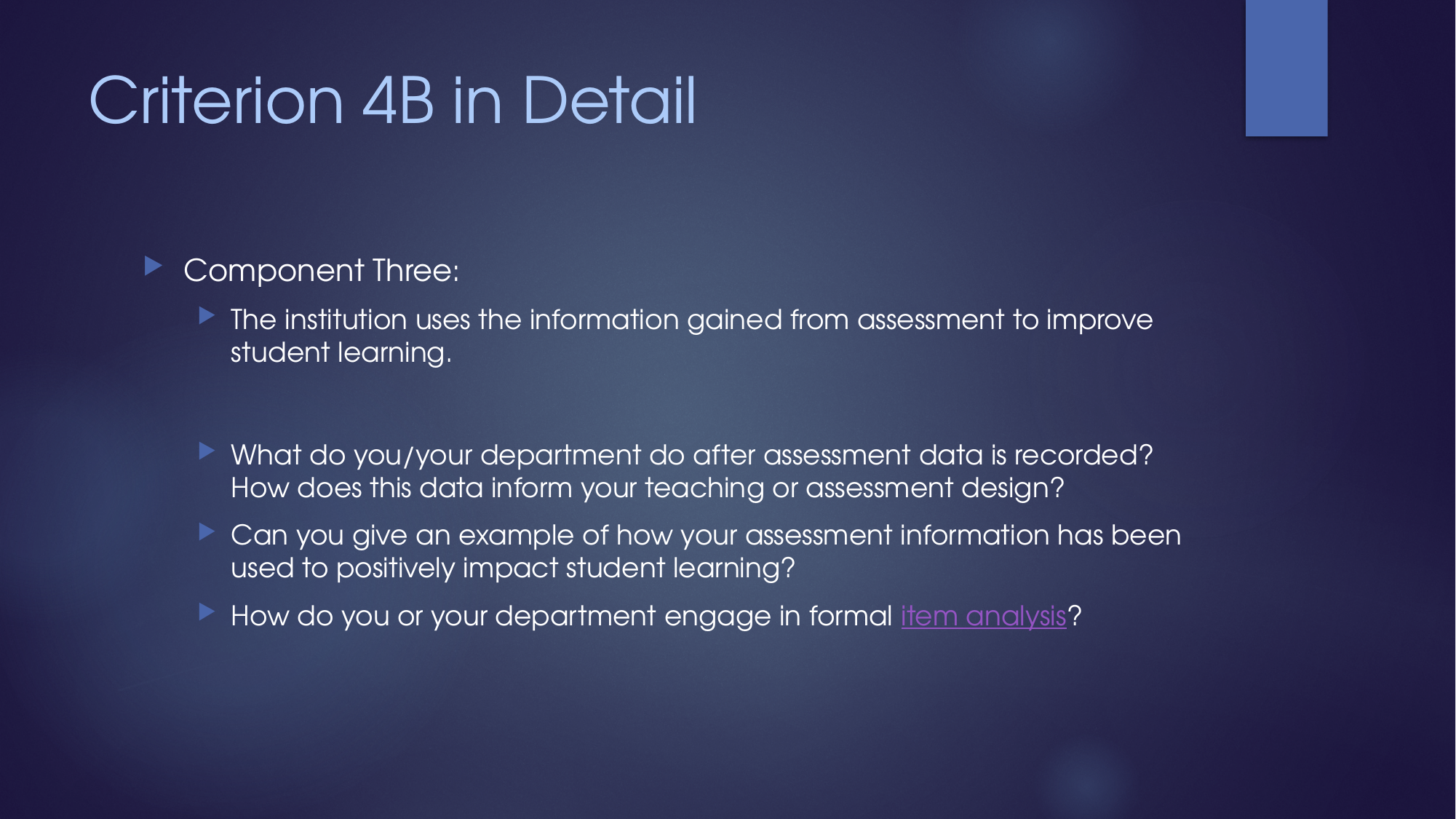

# Criterion 4B in Detail
Component Three:
The institution uses the information gained from assessment to improve student learning.

What do you/your department do after assessment data is recorded? How does this data inform your teaching or assessment design?
Can you give an example of how your assessment information has been used to positively impact student learning?
How do you or your department engage in formal item analysis?